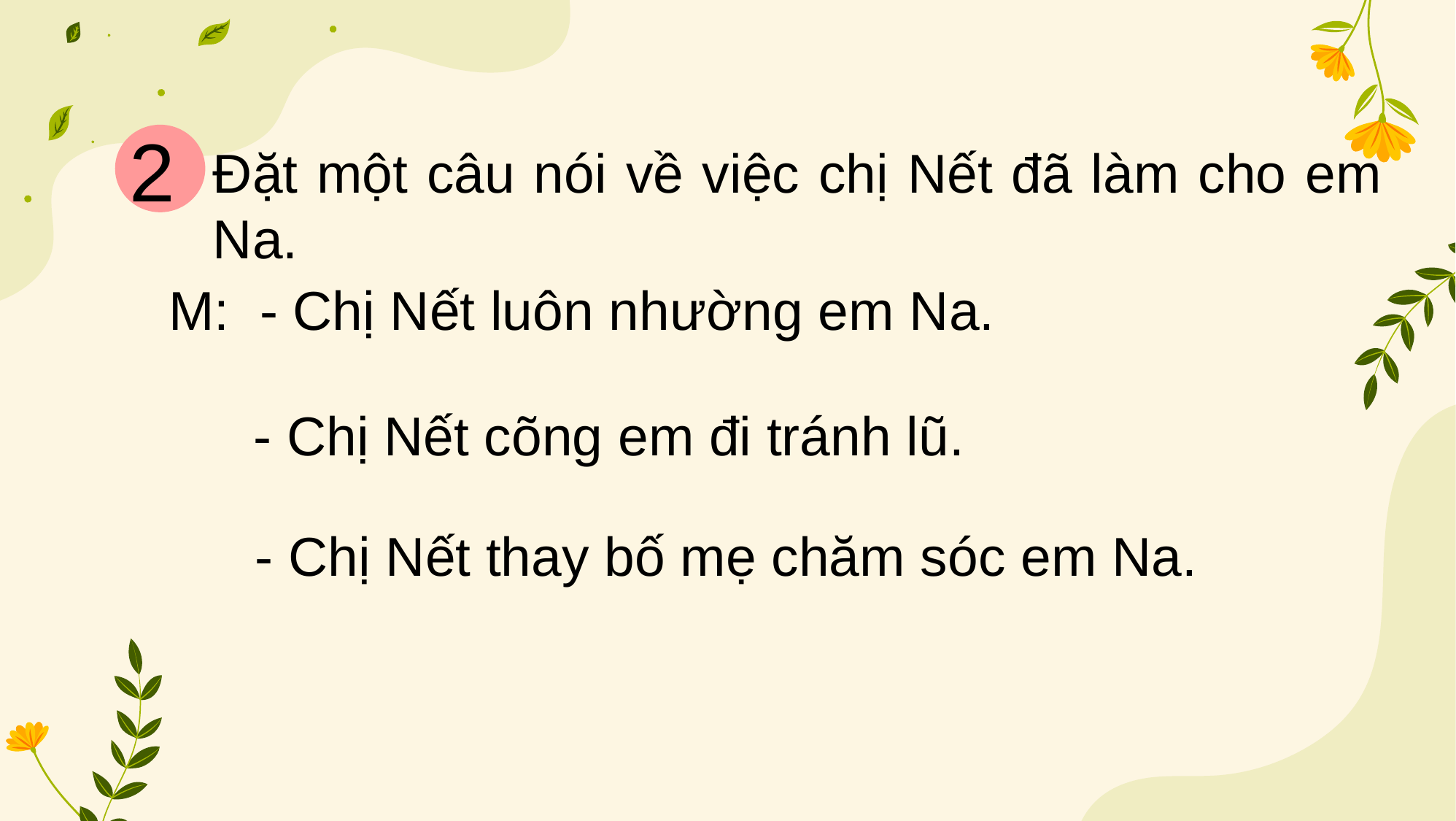

2
Đặt một câu nói về việc chị Nết đã làm cho em Na.
M:  - Chị Nết luôn nhường em Na.
- Chị Nết cõng em đi tránh lũ.
- Chị Nết thay bố mẹ chăm sóc em Na.